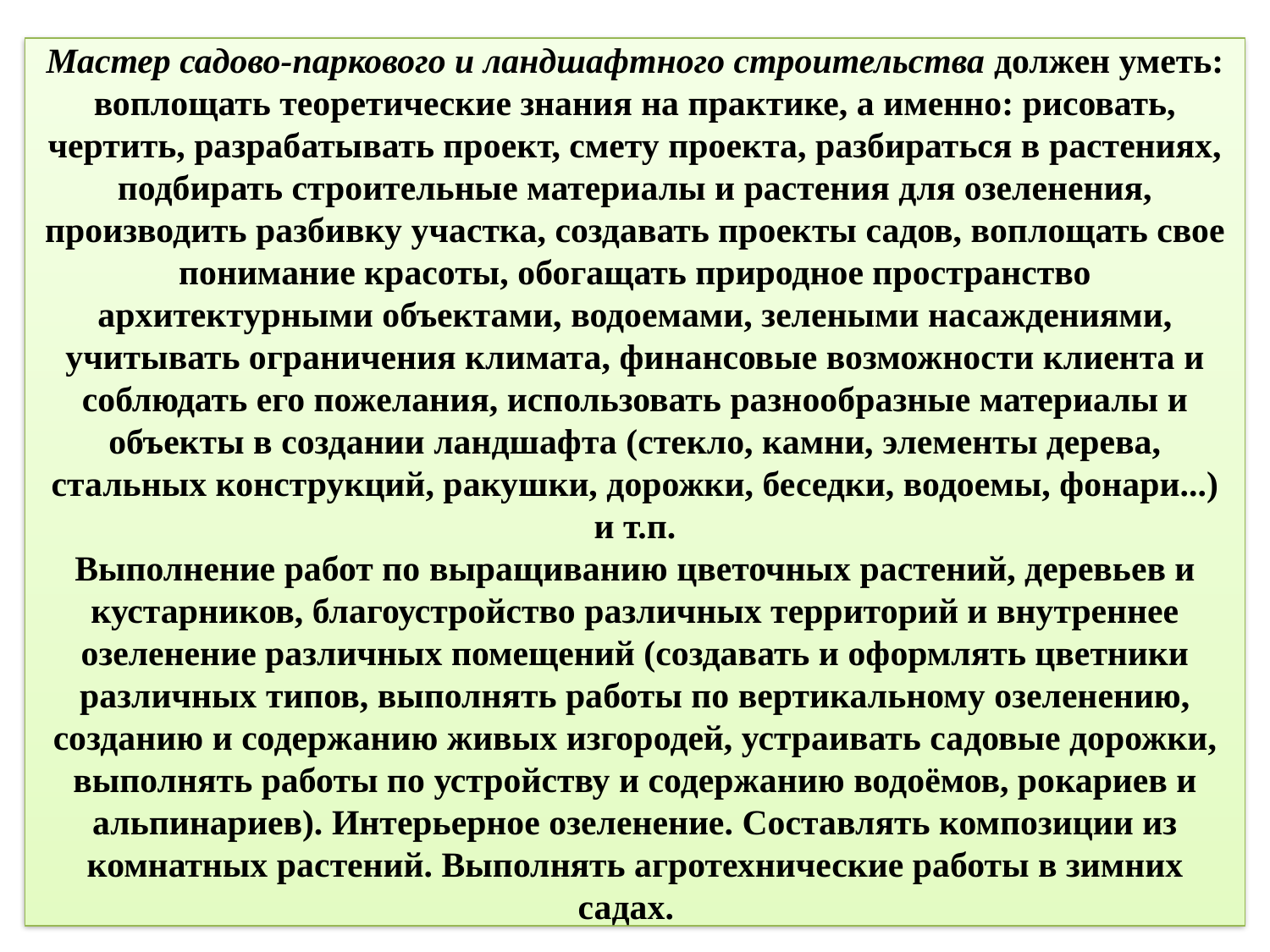

# Мастер садово-паркового и ландшафтного строительства должен уметь: воплощать теоретические знания на практике, а именно: рисовать, чертить, разрабатывать проект, смету проекта, разбираться в растениях, подбирать строительные материалы и растения для озеленения, производить разбивку участка, создавать проекты садов, воплощать свое понимание красоты, обогащать природное пространство архитектурными объектами, водоемами, зелеными насаждениями, учитывать ограничения климата, финансовые возможности клиента и соблюдать его пожелания, использовать разнообразные материалы и объекты в создании ландшафта (стекло, камни, элементы дерева, стальных конструкций, ракушки, дорожки, беседки, водоемы, фонари...) и т.п. Выполнение работ по выращиванию цветочных растений, деревьев и кустарников, благоустройство различных территорий и внутреннее озеленение различных помещений (создавать и оформлять цветники различных типов, выполнять работы по вертикальному озеленению, созданию и содержанию живых изгородей, устраивать садовые дорожки, выполнять работы по устройству и содержанию водоёмов, рокариев и альпинариев). Интерьерное озеленение. Составлять композиции из комнатных растений. Выполнять агротехнические работы в зимних садах.